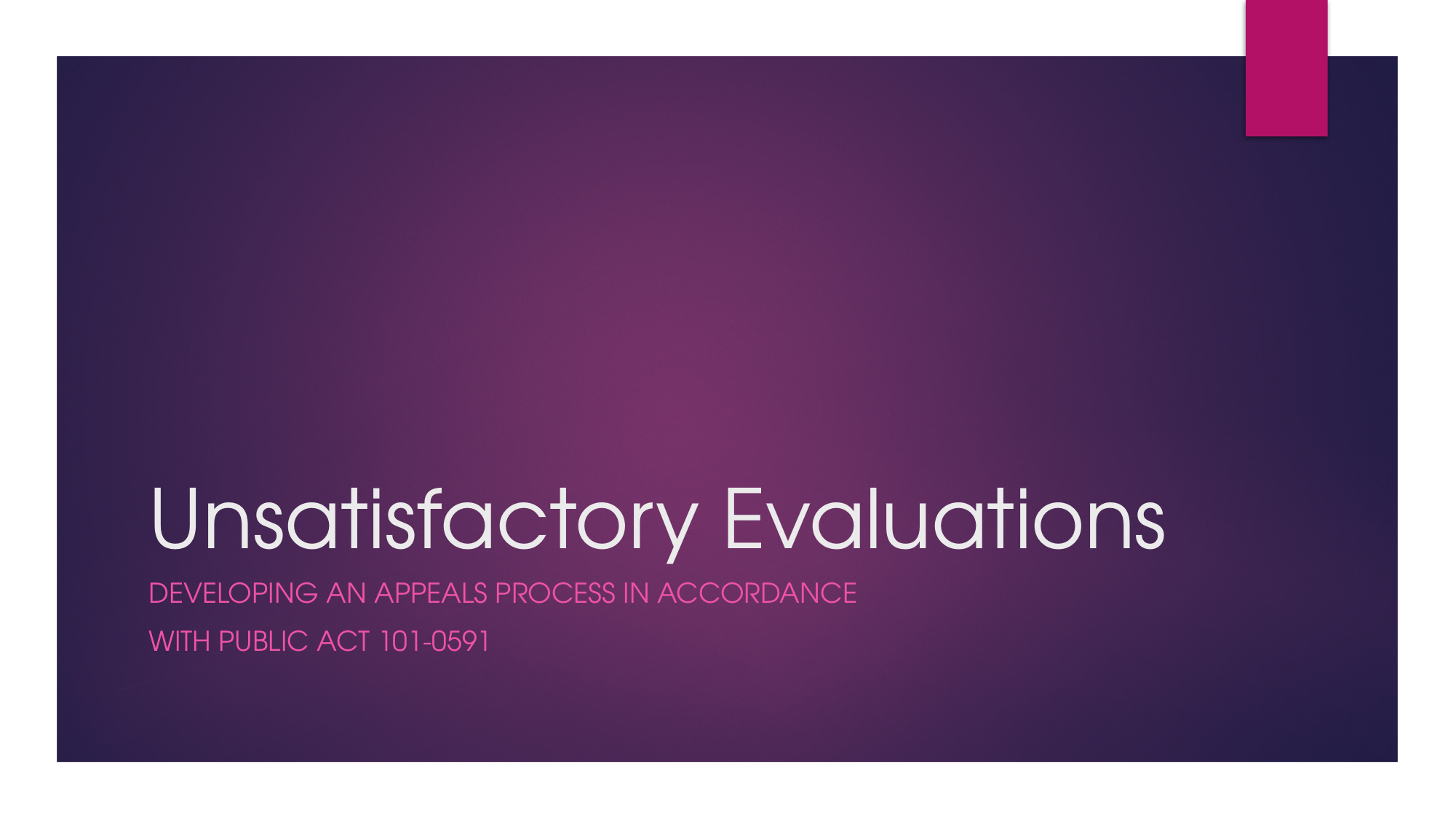

# Unsatisfactory Evaluations
Developing an appeals process in accordance
with public act 101-0591